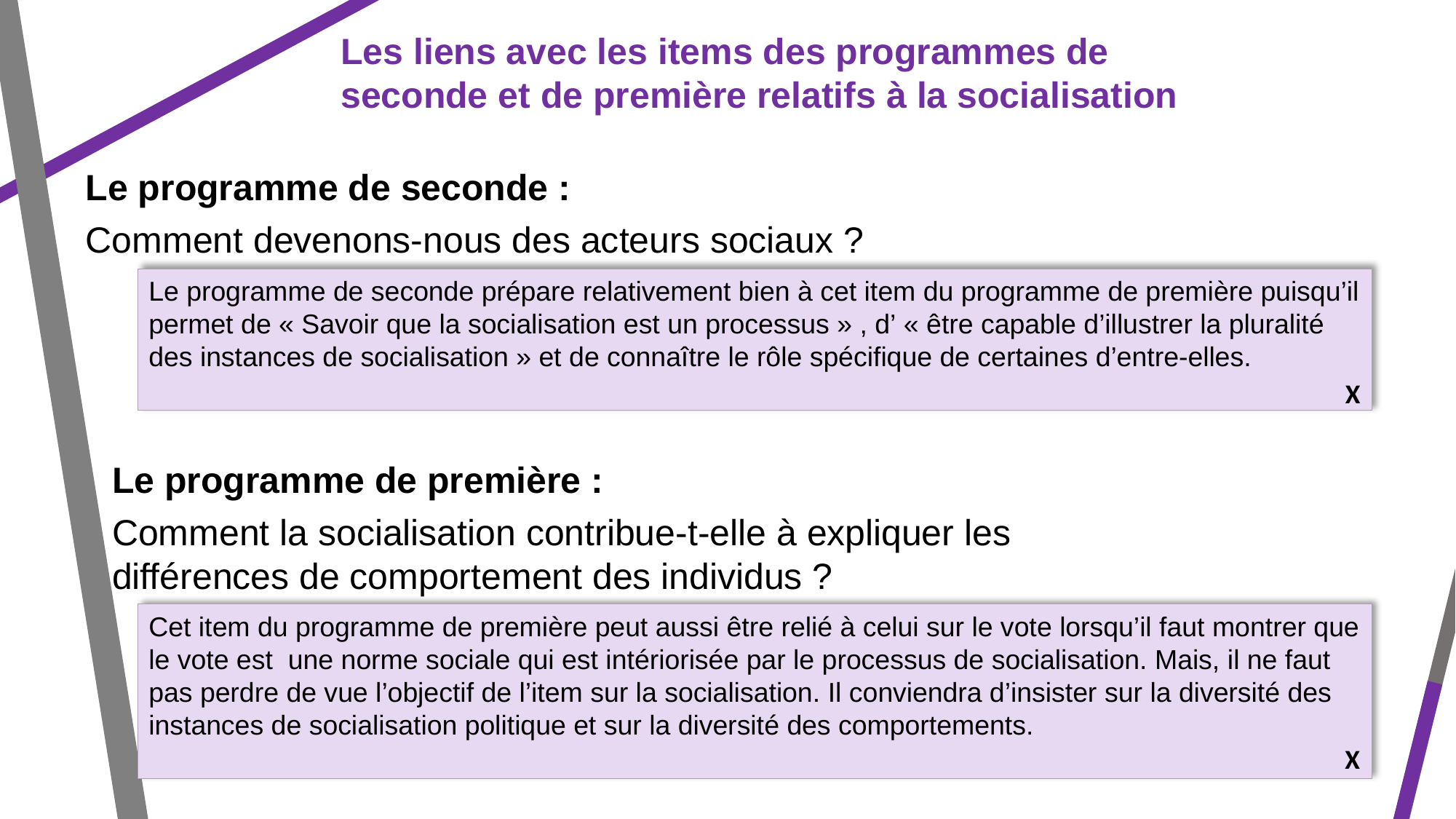

Les liens avec les items des programmes de seconde et de première relatifs à la socialisation
Le programme de seconde :
Comment devenons-nous des acteurs sociaux ?
Le programme de seconde prépare relativement bien à cet item du programme de première puisqu’il permet de « Savoir que la socialisation est un processus » , d’ « être capable d’illustrer la pluralité des instances de socialisation » et de connaître le rôle spécifique de certaines d’entre-elles.

X
Le programme de première :
Comment la socialisation contribue-t-elle à expliquer les différences de comportement des individus ?
Cet item du programme de première peut aussi être relié à celui sur le vote lorsqu’il faut montrer que le vote est  une norme sociale qui est intériorisée par le processus de socialisation. Mais, il ne faut pas perdre de vue l’objectif de l’item sur la socialisation. Il conviendra d’insister sur la diversité des instances de socialisation politique et sur la diversité des comportements.

X